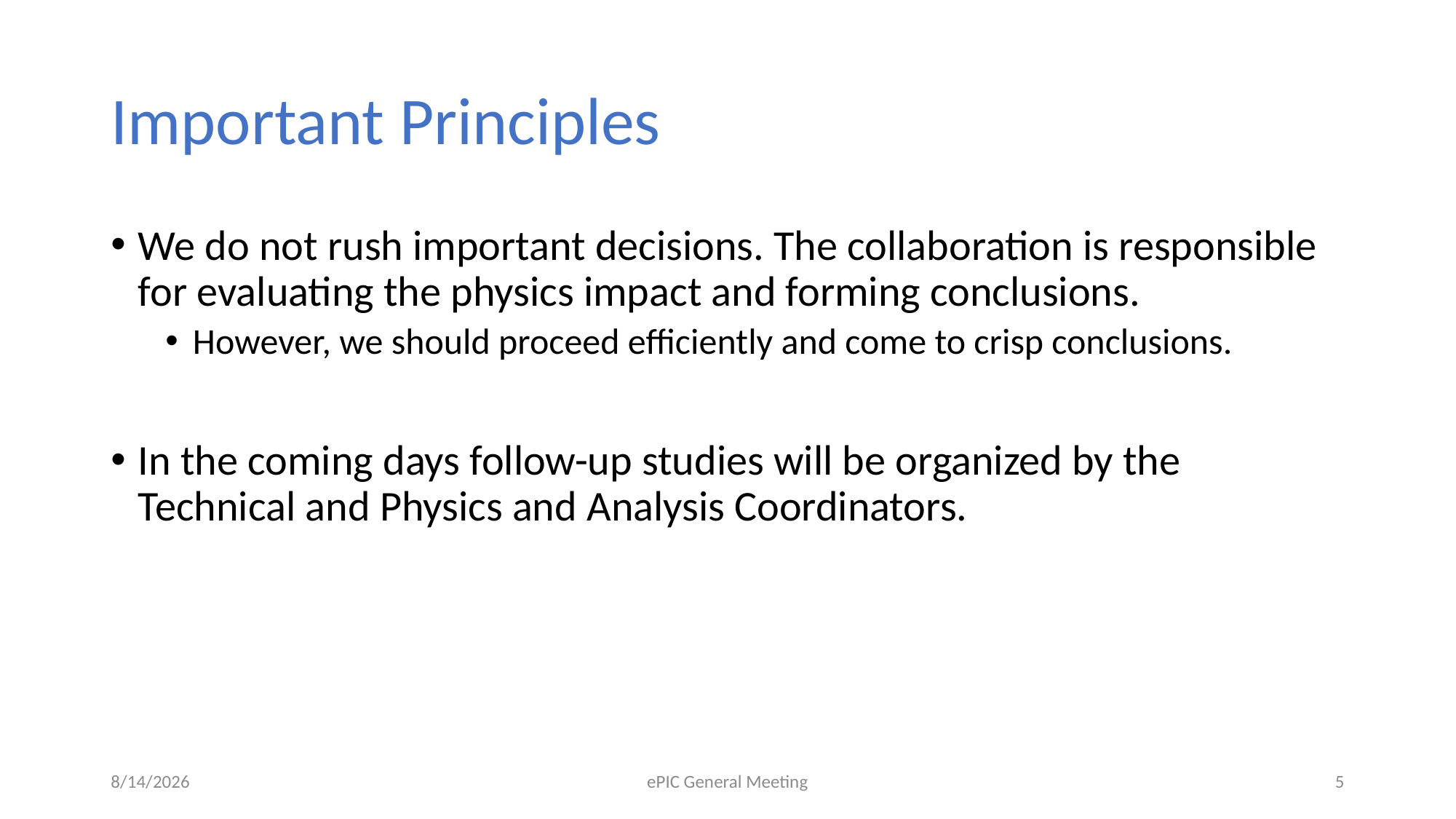

# Important Principles
We do not rush important decisions. The collaboration is responsible for evaluating the physics impact and forming conclusions.
However, we should proceed efficiently and come to crisp conclusions.

In the coming days follow-up studies will be organized by the Technical and Physics and Analysis Coordinators.

8/14/2026
ePIC General Meeting
5